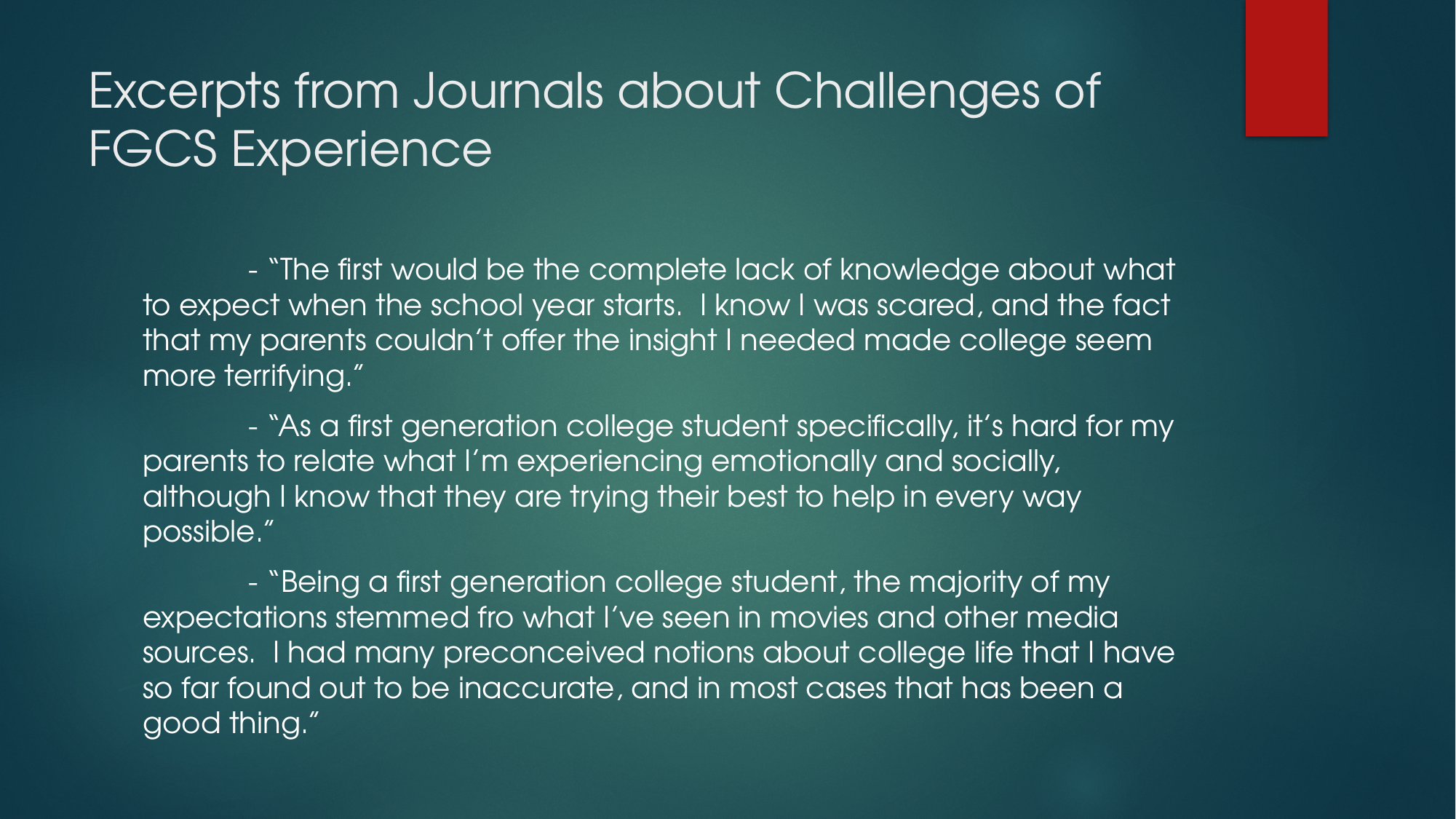

# Excerpts from Journals about Challenges of FGCS Experience
	- “The first would be the complete lack of knowledge about what to expect when the school year starts.  I know I was scared, and the fact that my parents couldn’t offer the insight I needed made college seem more terrifying.”
	- “As a first generation college student specifically, it’s hard for my parents to relate what I’m experiencing emotionally and socially, although I know that they are trying their best to help in every way possible.”
	- “Being a first generation college student, the majority of my expectations stemmed fro what I’ve seen in movies and other media sources.  I had many preconceived notions about college life that I have so far found out to be inaccurate, and in most cases that has been a good thing.”